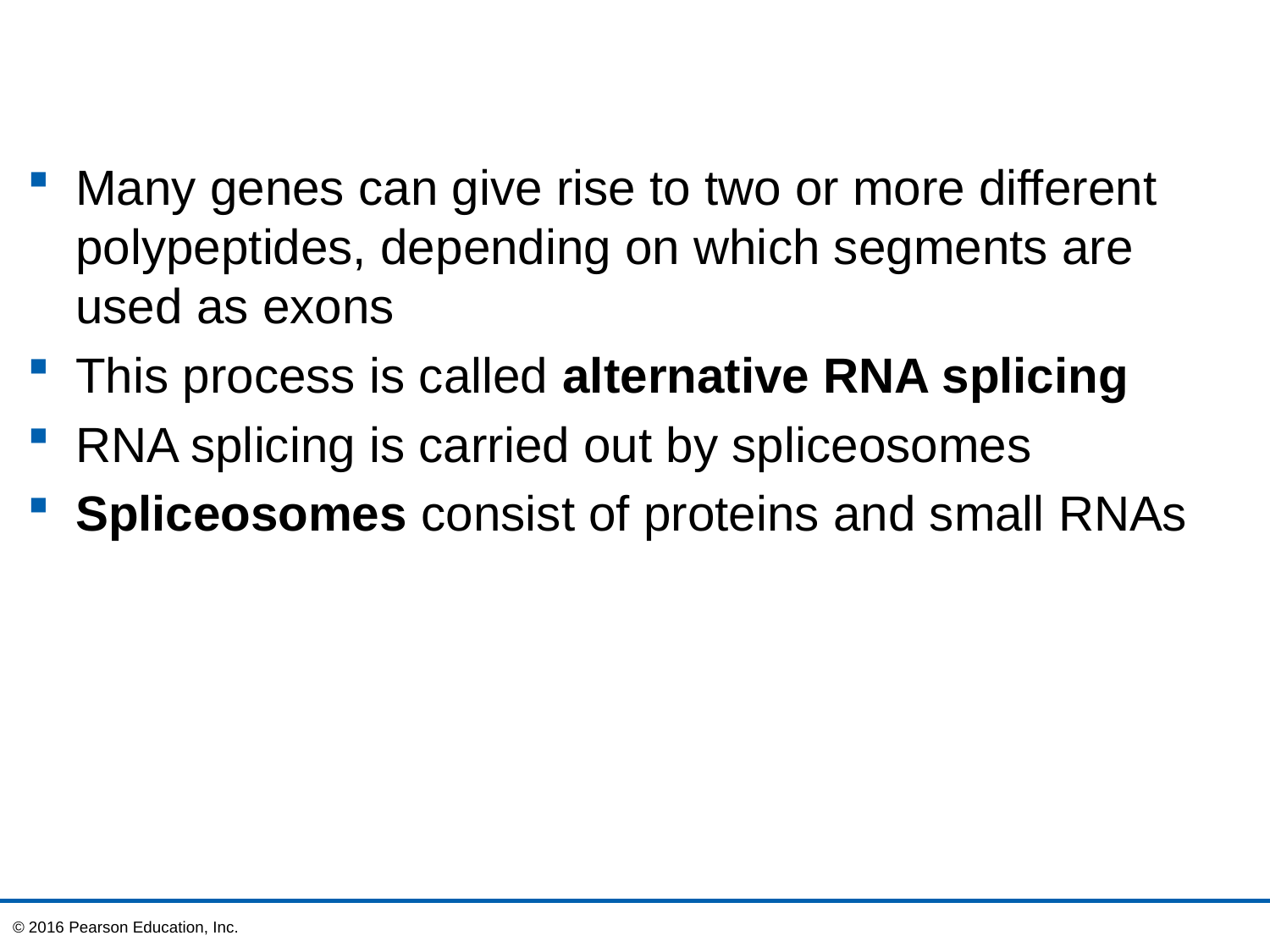

Many genes can give rise to two or more different polypeptides, depending on which segments are used as exons
This process is called alternative RNA splicing
RNA splicing is carried out by spliceosomes
Spliceosomes consist of proteins and small RNAs
© 2016 Pearson Education, Inc.